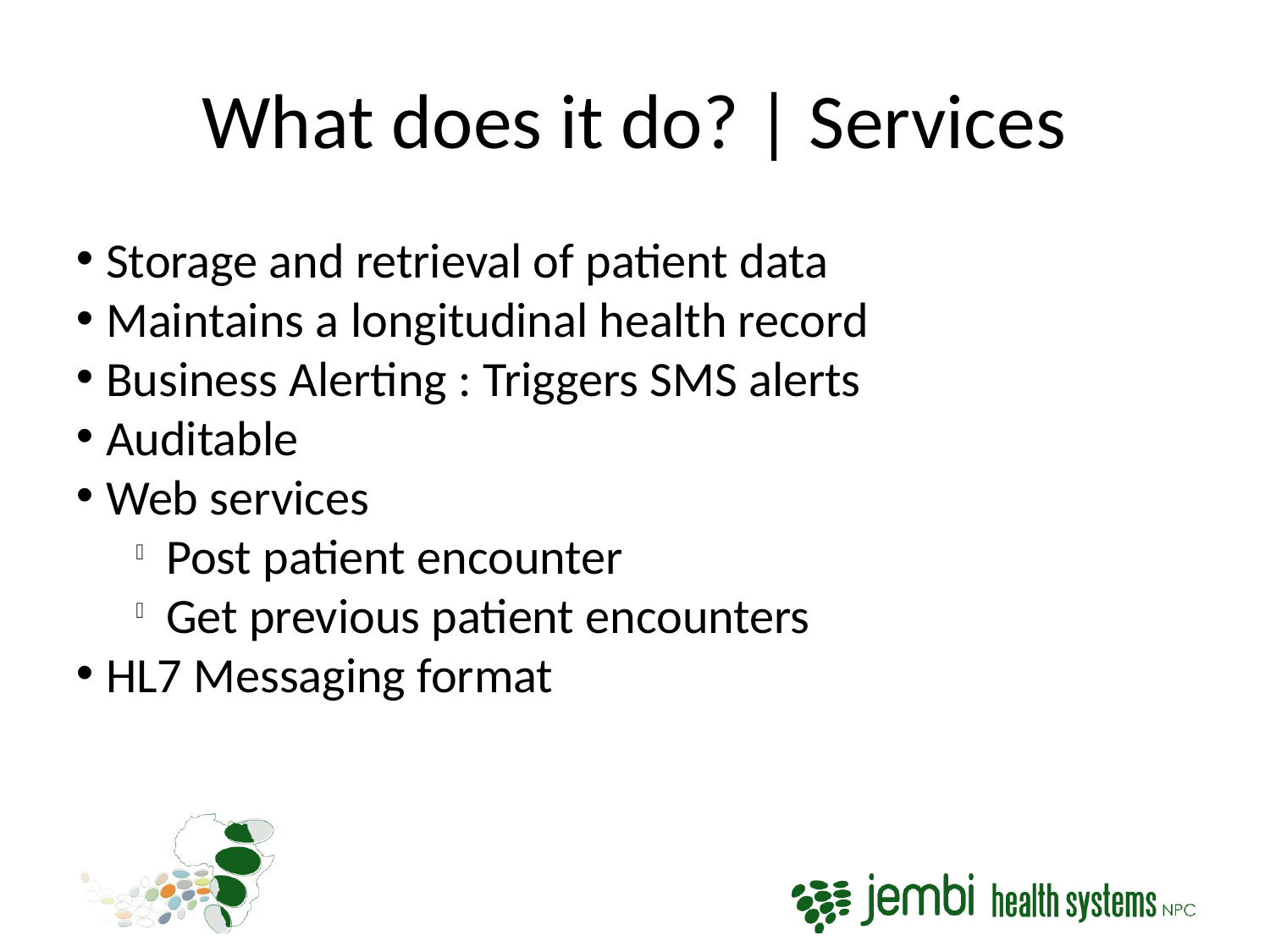

What does it do? | Services
Storage and retrieval of patient data
Maintains a longitudinal health record
Business Alerting : Triggers SMS alerts
Auditable
Web services
Post patient encounter
Get previous patient encounters
HL7 Messaging format